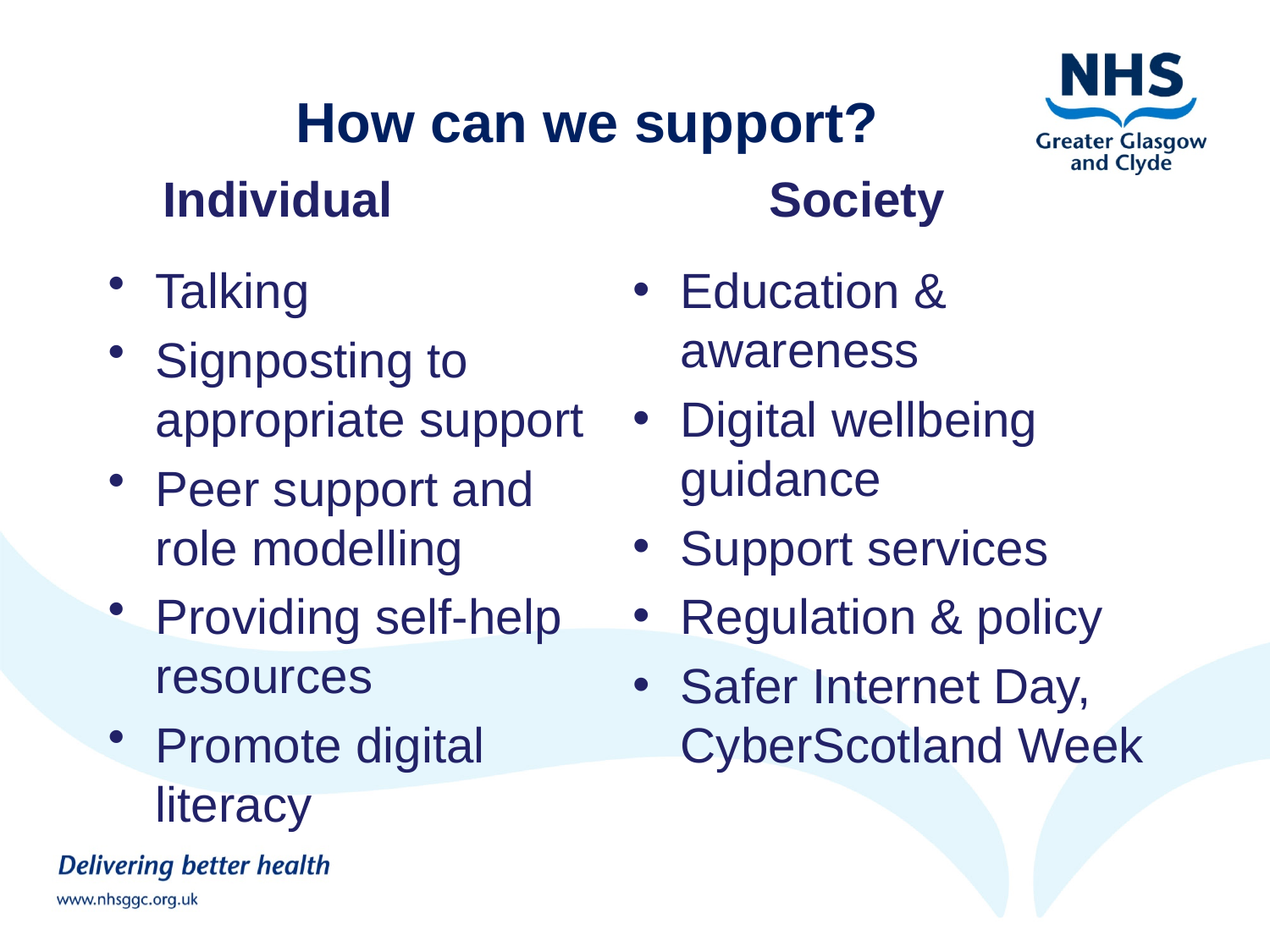

How can we support?
Individual
Society
Talking
Signposting to appropriate support
Peer support and role modelling
Providing self-help resources
Promote digital literacy

Education & awareness
Digital wellbeing guidance
Support services
Regulation & policy
Safer Internet Day, CyberScotland Week